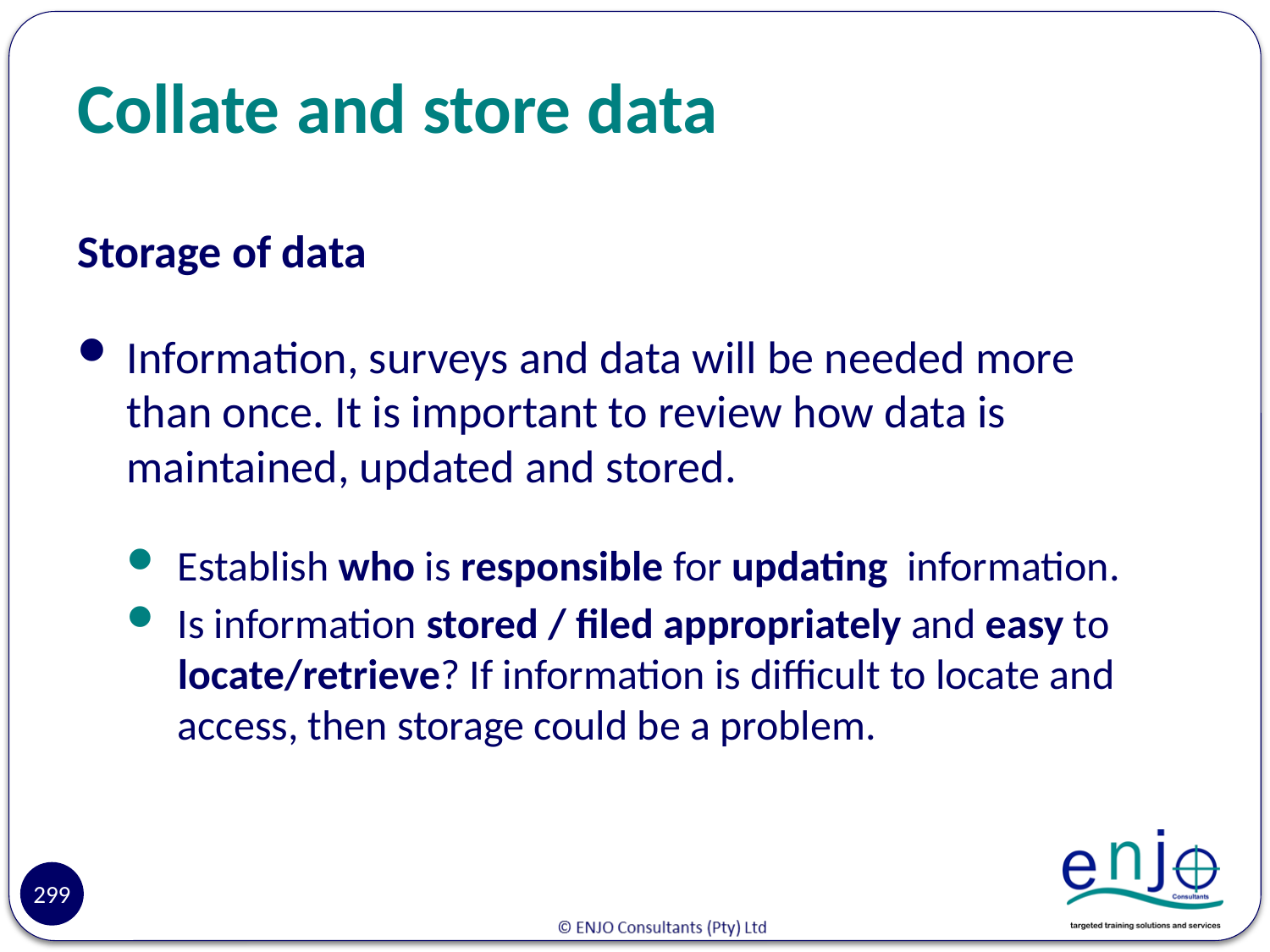

# Collate and store data

Storage of data

Information, surveys and data will be needed more than once. It is important to review how data is maintained, updated and stored.

Establish who is responsible for updating  information.
Is information stored / filed appropriately and easy to locate/retrieve? If information is difficult to locate and access, then storage could be a problem.
Reasons
299